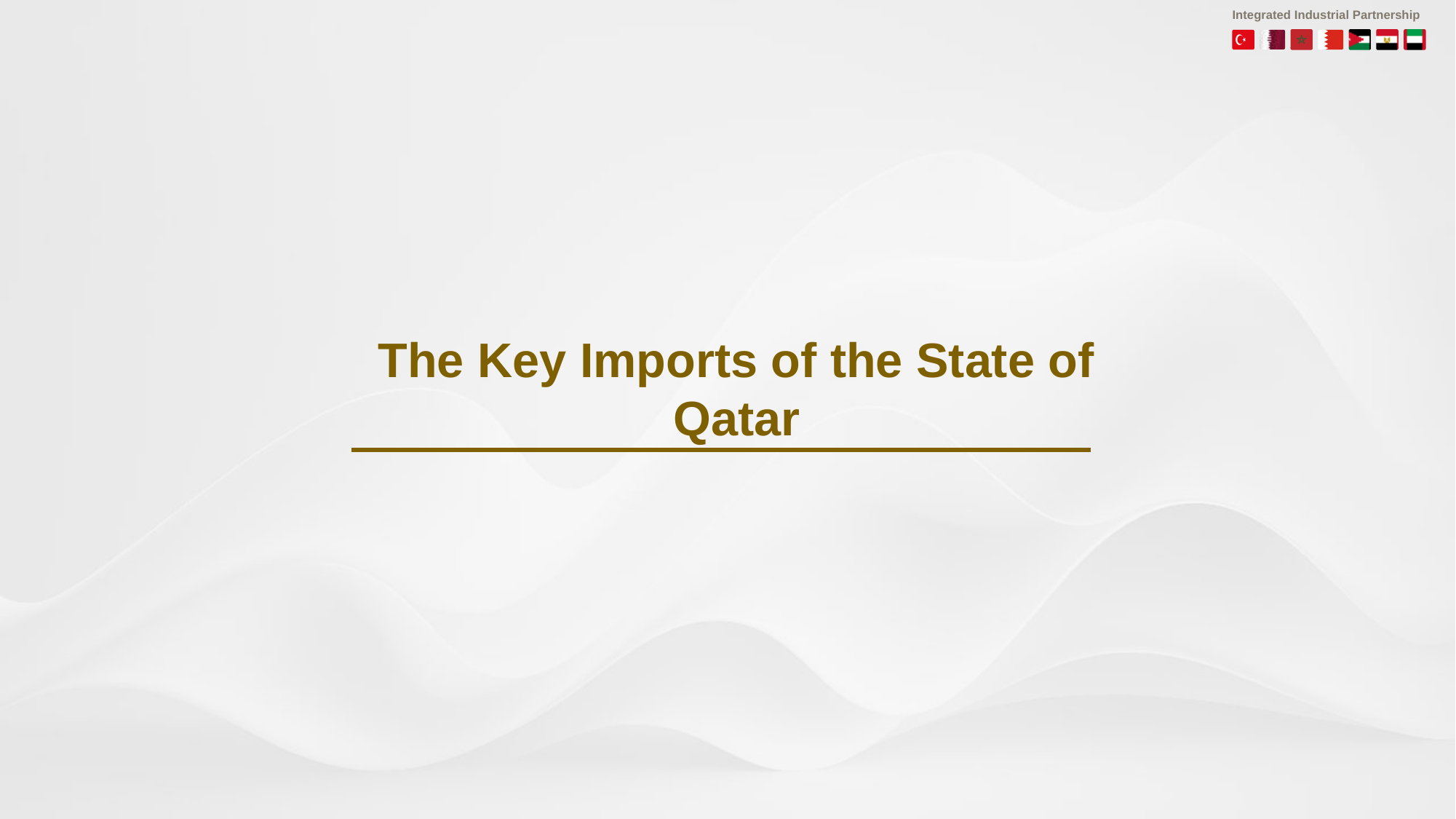

The Key Imports of the State of Qatar